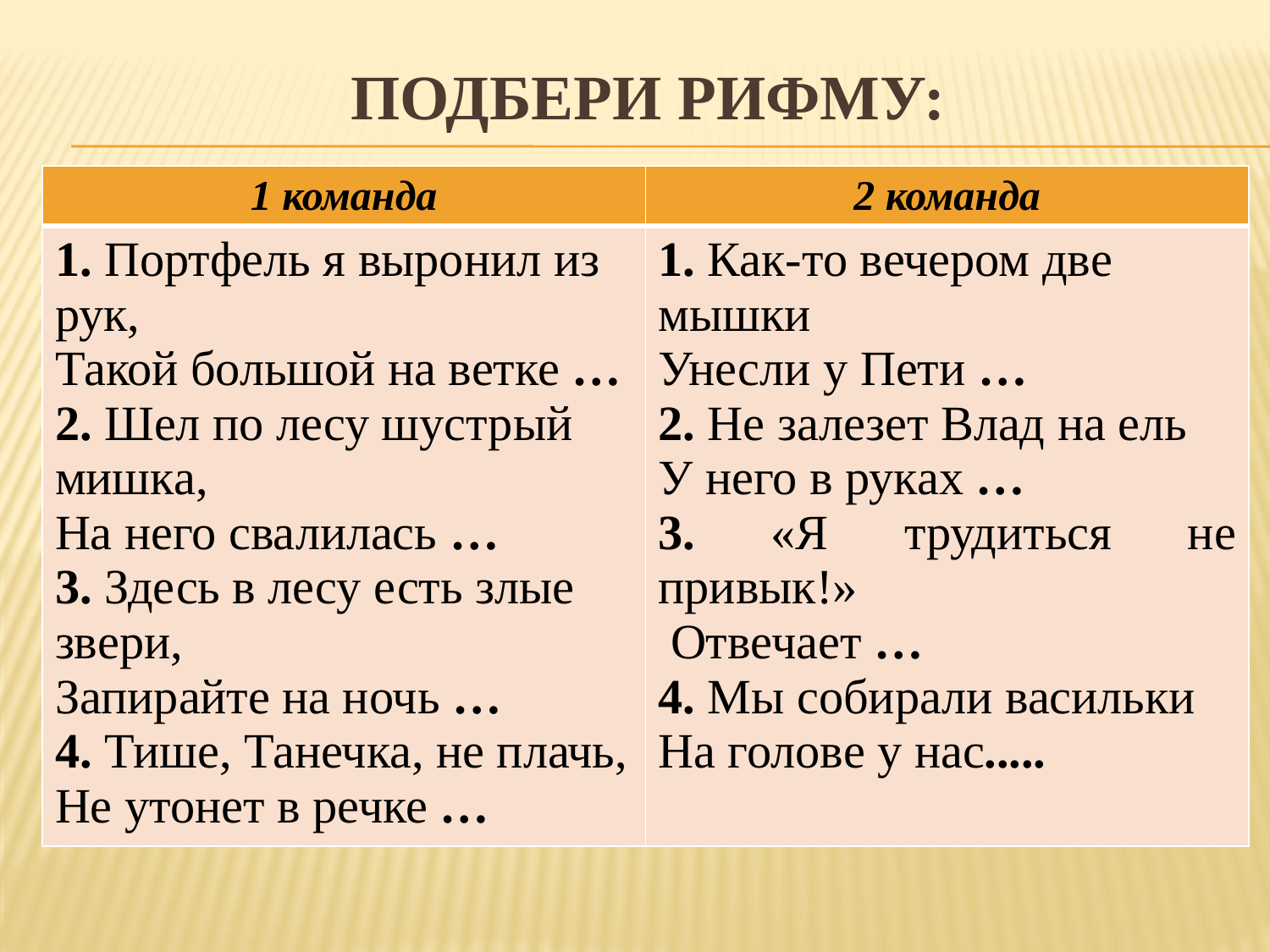

# Подбери рифму:
| 1 команда | 2 команда |
| --- | --- |
| 1. Портфель я выронил из рук, Такой большой на ветке … 2. Шел по лесу шустрый мишка, На него свалилась … 3. Здесь в лесу есть злые звери, Запирайте на ночь … 4. Тише, Танечка, не плачь, Не утонет в речке … | 1. Как-то вечером две мышки Унесли у Пети … 2. Не залезет Влад на ель У него в руках … 3. «Я трудиться не привык!» Отвечает … 4. Мы собирали васильки На голове у нас..... |